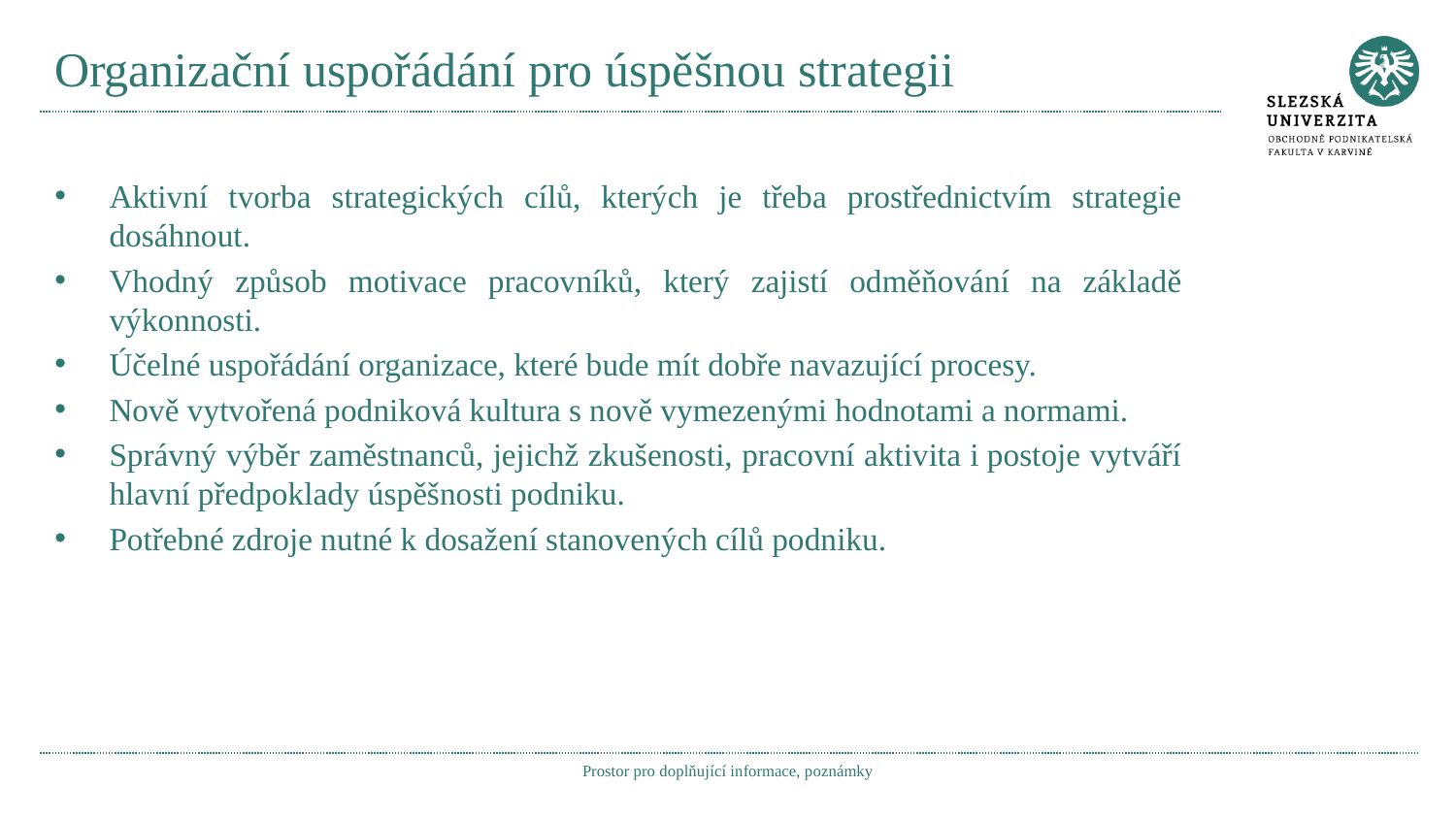

# Organizační uspořádání pro úspěšnou strategii
Aktivní tvorba strategických cílů, kterých je třeba prostřednictvím strategie dosáhnout.
Vhodný způsob motivace pracovníků, který zajistí odměňování na základě výkonnosti.
Účelné uspořádání organizace, které bude mít dobře navazující procesy.
Nově vytvořená podniková kultura s nově vymezenými hodnotami a normami.
Správný výběr zaměstnanců, jejichž zkušenosti, pracovní aktivita i postoje vytváří hlavní předpoklady úspěšnosti podniku.
Potřebné zdroje nutné k dosažení stanovených cílů podniku.
Prostor pro doplňující informace, poznámky